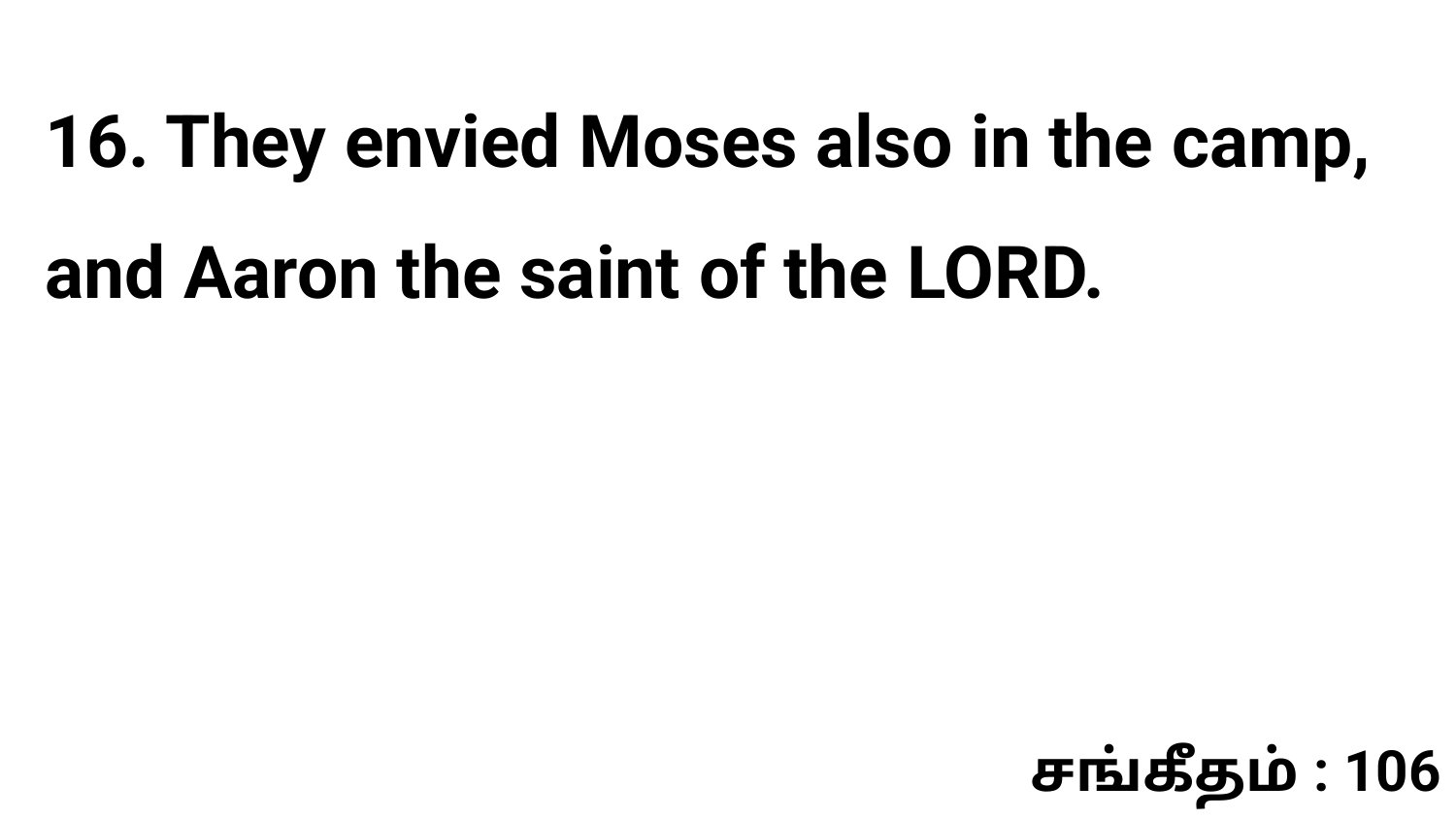

16. They envied Moses also in the camp, and Aaron the saint of the LORD.
சங்கீதம் : 106